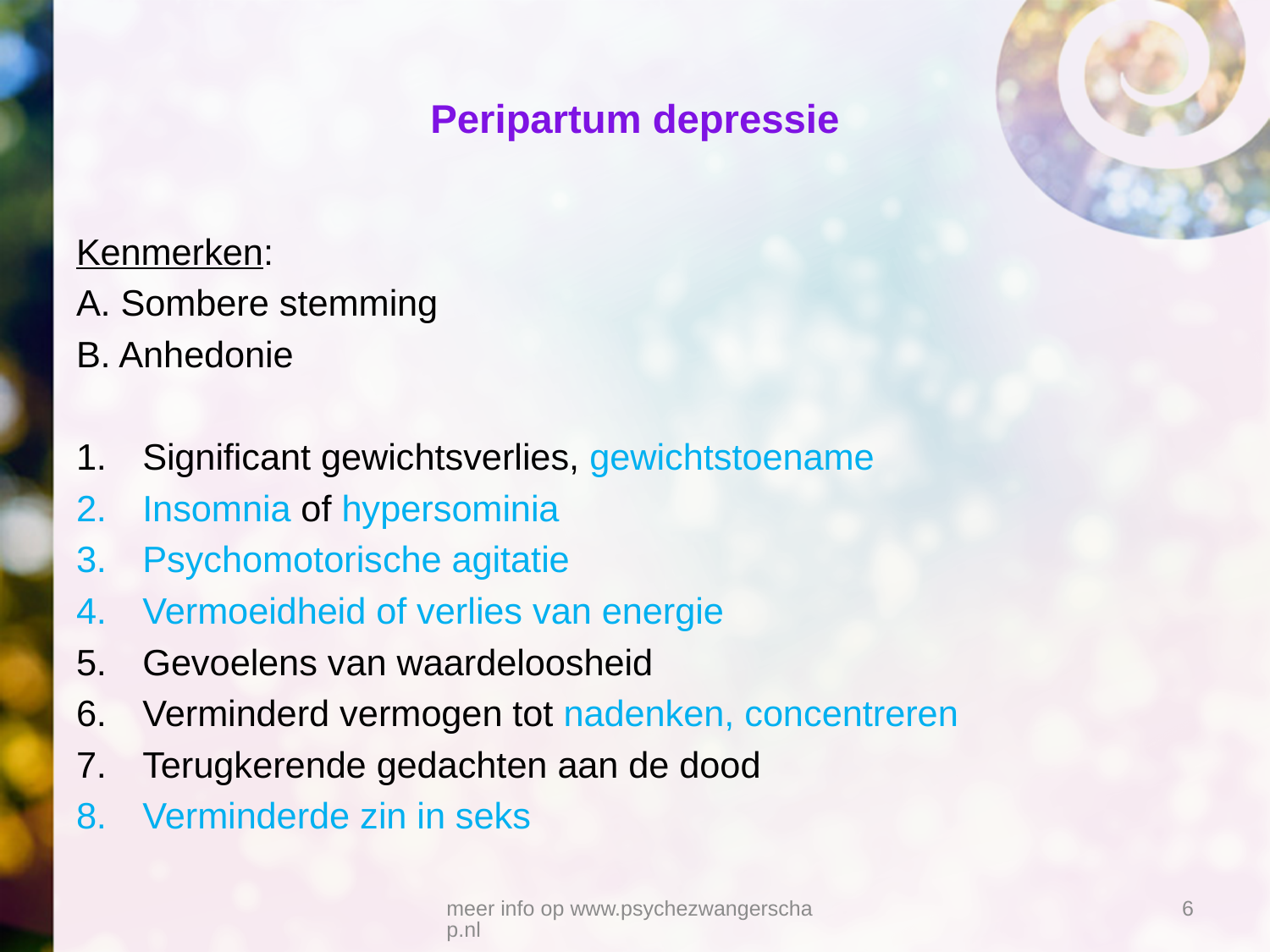

# Peripartum depressie
Kenmerken:
A. Sombere stemming
B. Anhedonie

Significant gewichtsverlies, gewichtstoename
Insomnia of hypersominia
Psychomotorische agitatie
Vermoeidheid of verlies van energie
Gevoelens van waardeloosheid
Verminderd vermogen tot nadenken, concentreren
Terugkerende gedachten aan de dood
Verminderde zin in seks

meer info op www.psychezwangerschap.nl
6